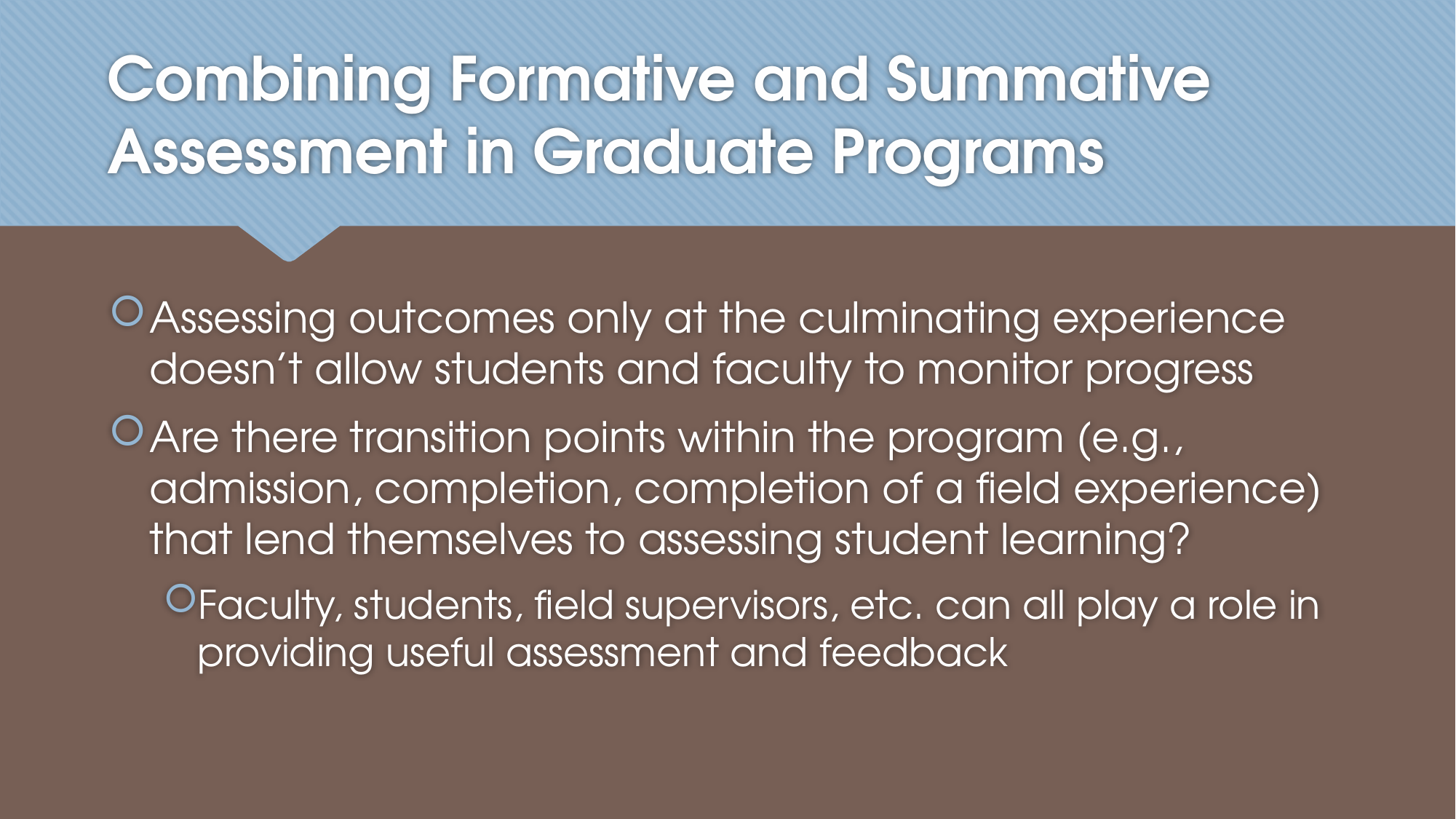

# Combining Formative and Summative Assessment in Graduate Programs
Assessing outcomes only at the culminating experience doesn’t allow students and faculty to monitor progress
Are there transition points within the program (e.g., admission, completion, completion of a field experience) that lend themselves to assessing student learning?
Faculty, students, field supervisors, etc. can all play a role in providing useful assessment and feedback